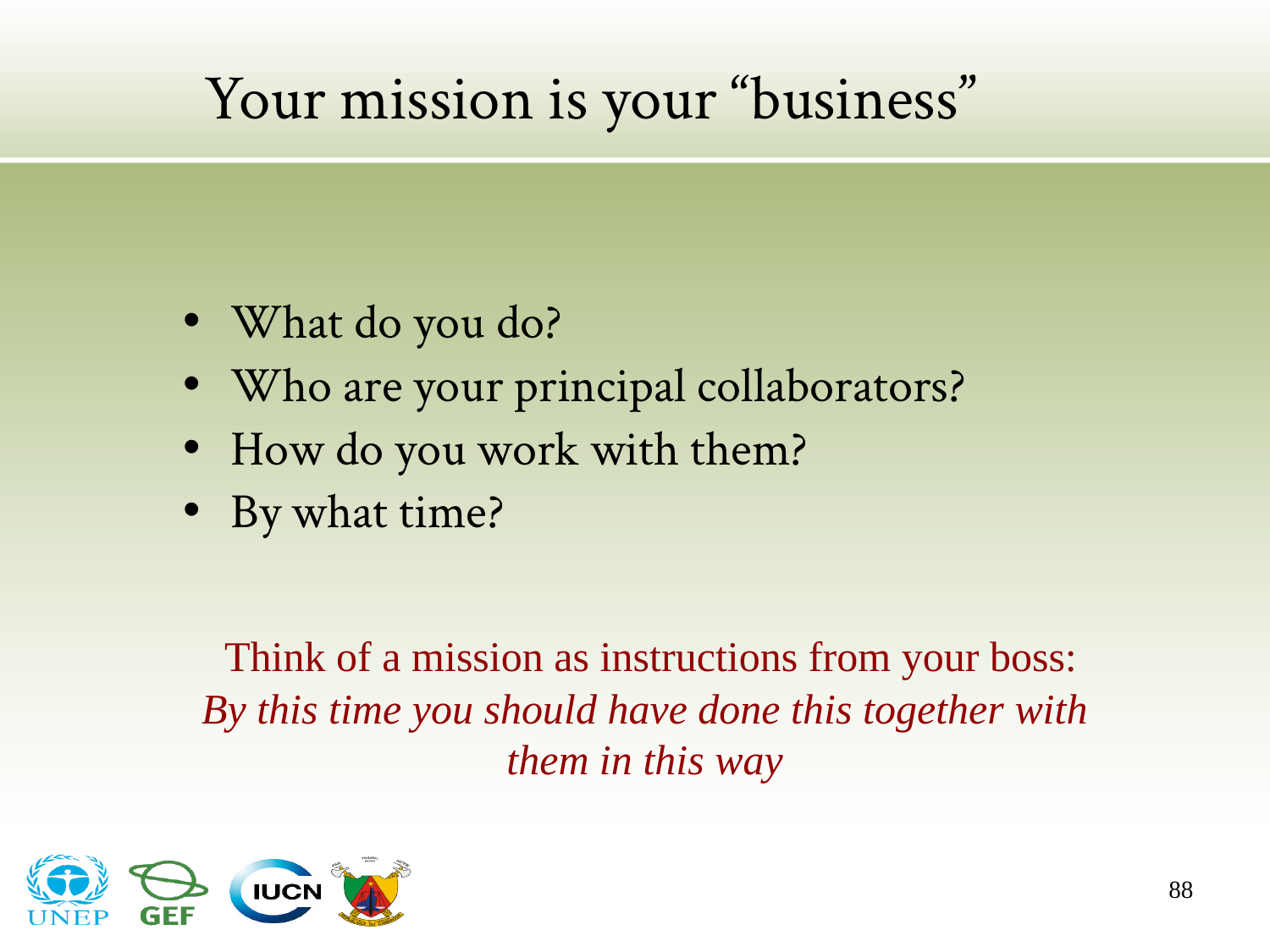

Your mission is your “business”
What do you do?
Who are your principal collaborators?
How do you work with them?
By what time?
 Think of a mission as instructions from your boss:
By this time you should have done this together with them in this way
88